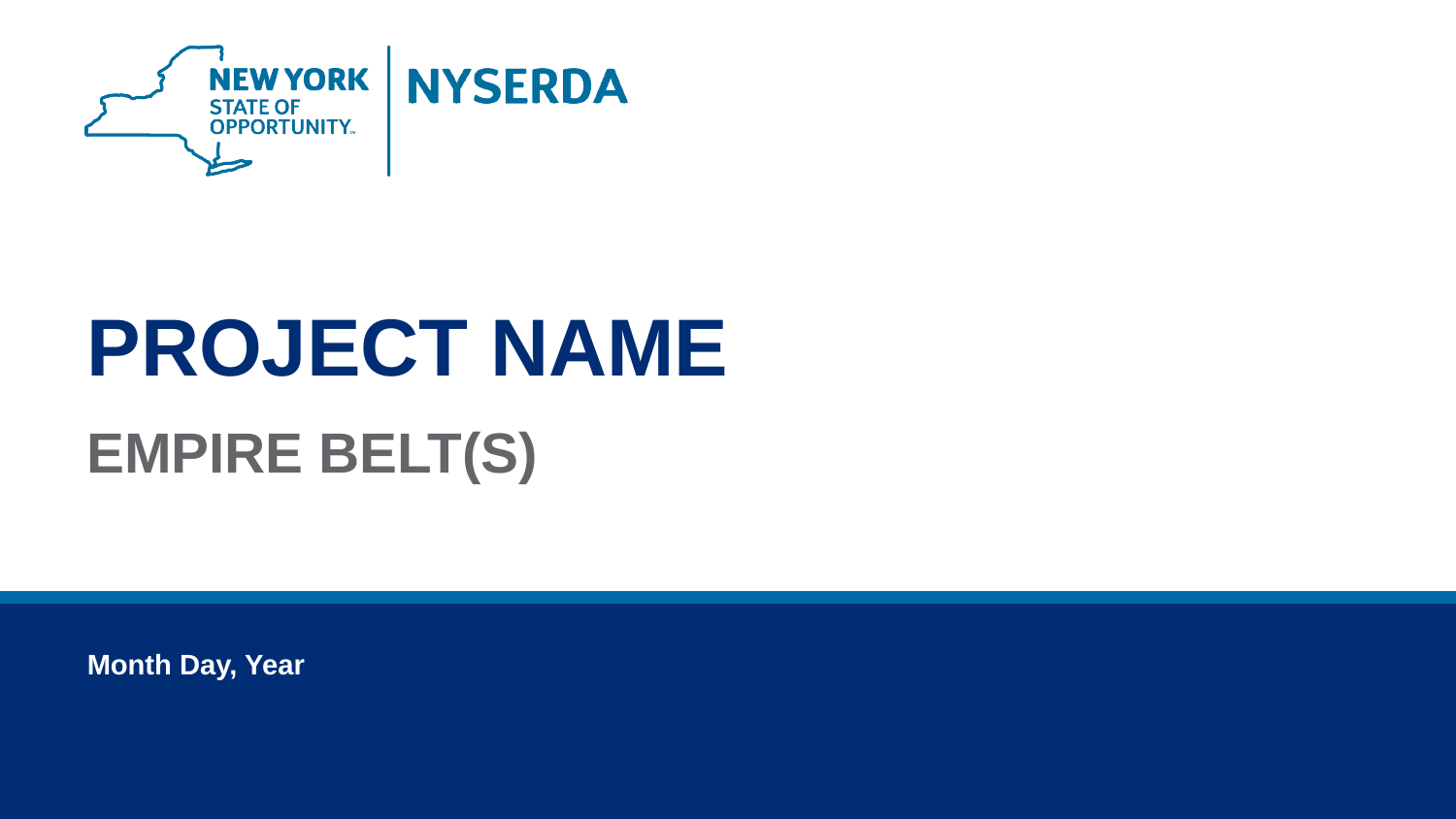

PROJECT NAME
EMPIRE BELT(S)
Month Day, Year